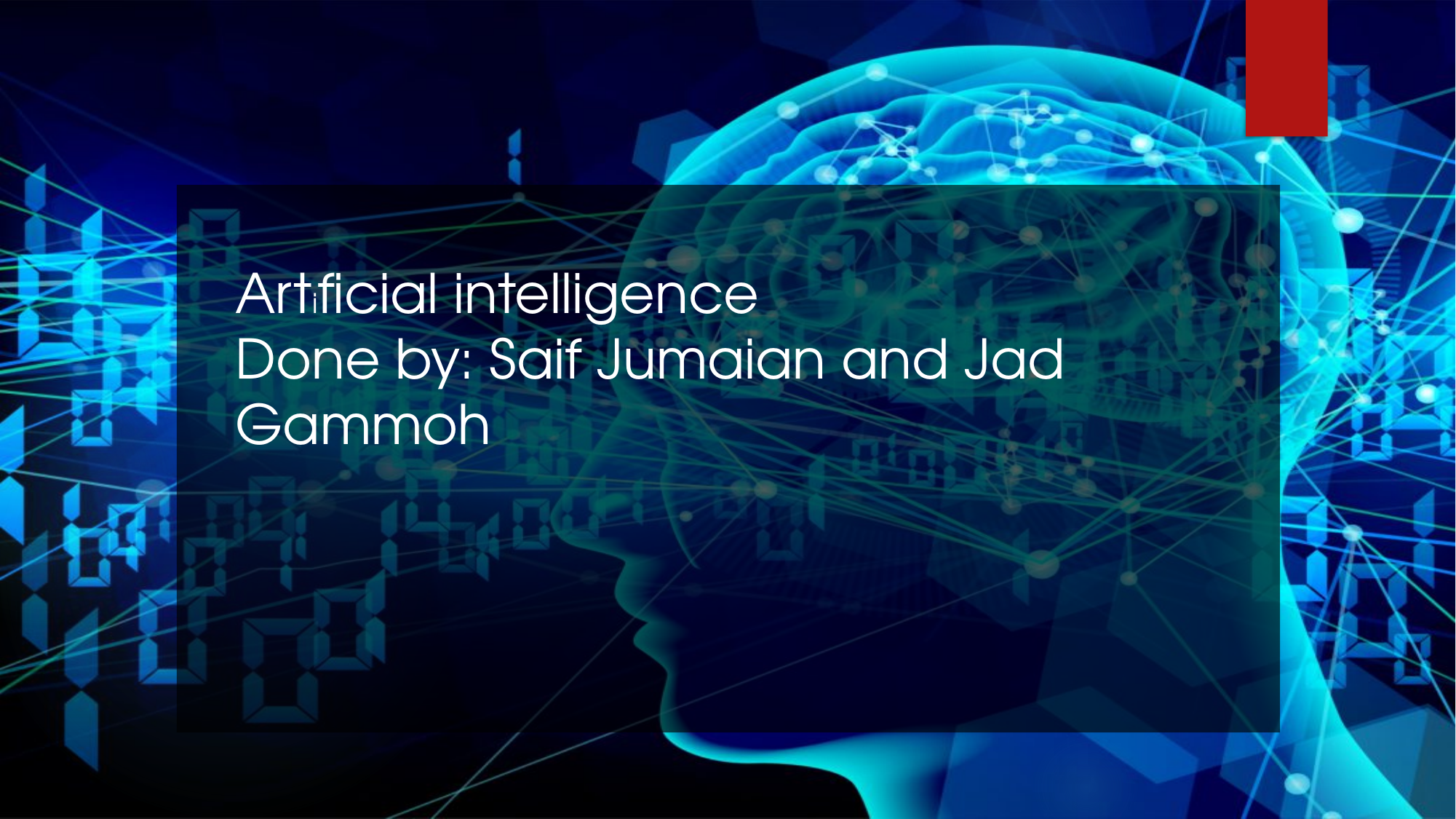

Artificial intelligence
Done by: Saif Jumaian and Jad Gammoh